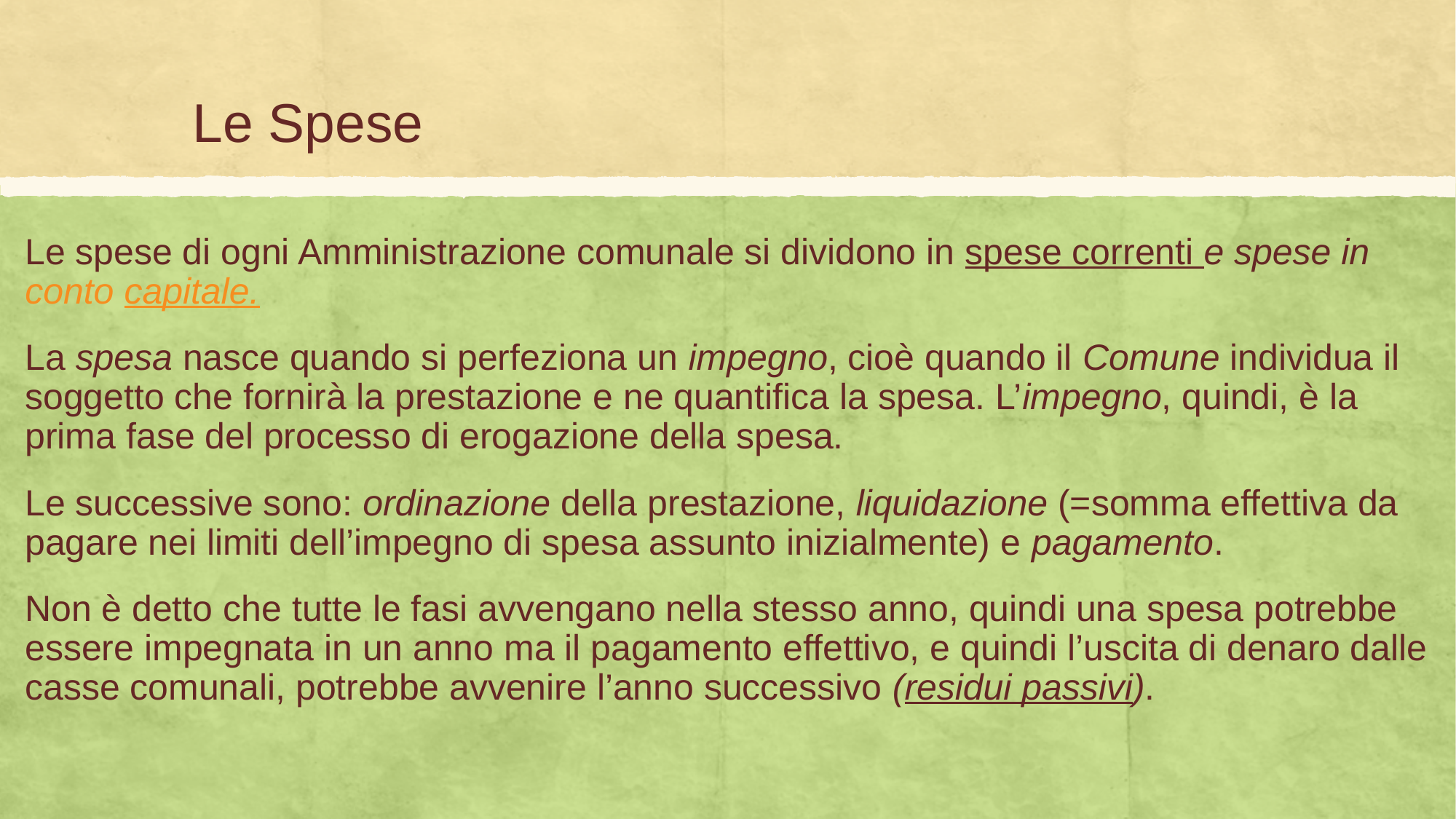

# Le Spese
Le spese di ogni Amministrazione comunale si dividono in spese correnti e spese in conto capitale.
La spesa nasce quando si perfeziona un impegno, cioè quando il Comune individua il soggetto che fornirà la prestazione e ne quantifica la spesa. L’impegno, quindi, è la prima fase del processo di erogazione della spesa.
Le successive sono: ordinazione della prestazione, liquidazione (=somma effettiva da pagare nei limiti dell’impegno di spesa assunto inizialmente) e pagamento.
Non è detto che tutte le fasi avvengano nella stesso anno, quindi una spesa potrebbe essere impegnata in un anno ma il pagamento effettivo, e quindi l’uscita di denaro dalle casse comunali, potrebbe avvenire l’anno successivo (residui passivi).